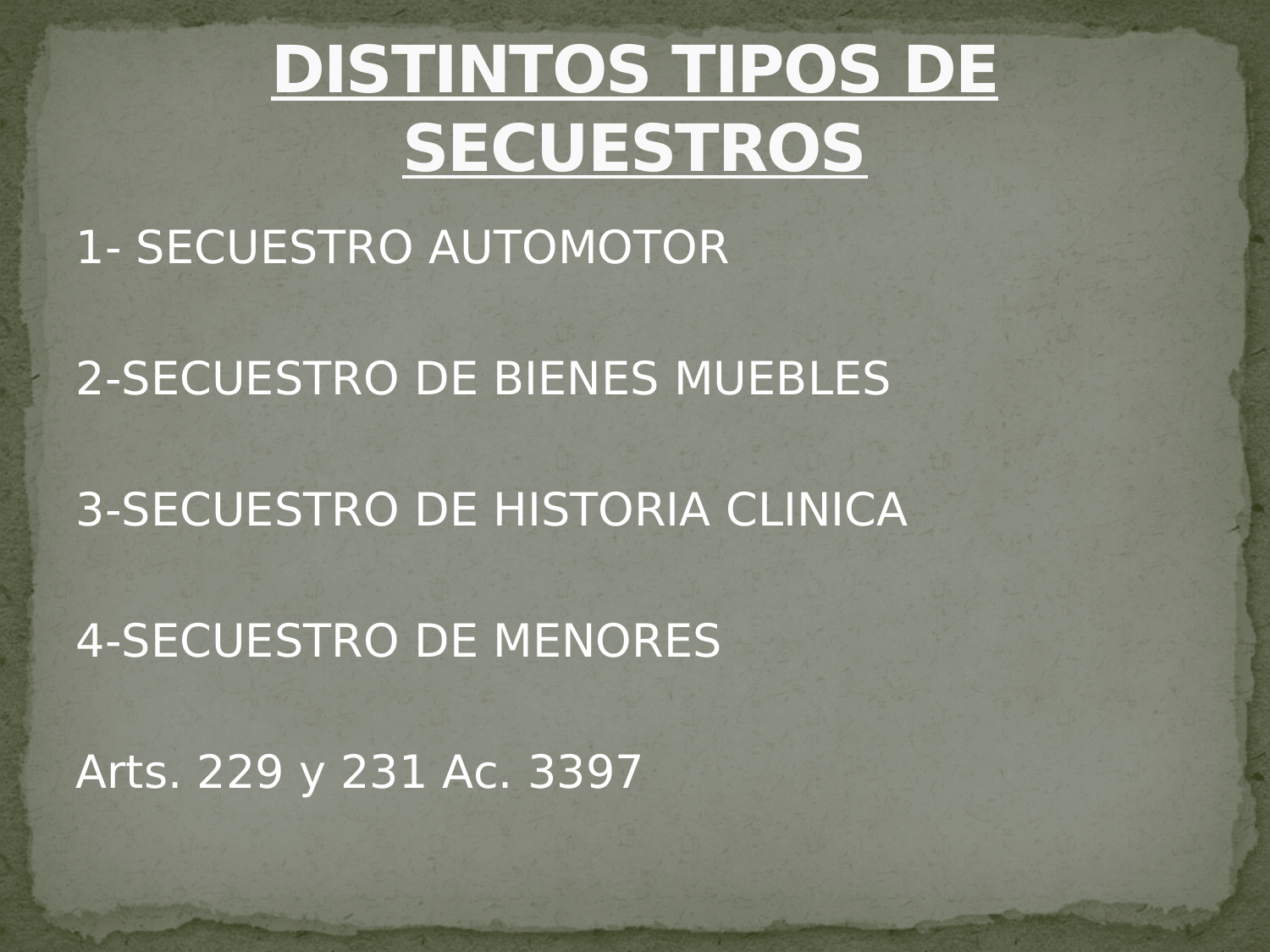

# DISTINTOS TIPOS DE SECUESTROS
1- SECUESTRO AUTOMOTOR

2-SECUESTRO DE BIENES MUEBLES

3-SECUESTRO DE HISTORIA CLINICA

4-SECUESTRO DE MENORES

Arts. 229 y 231 Ac. 3397